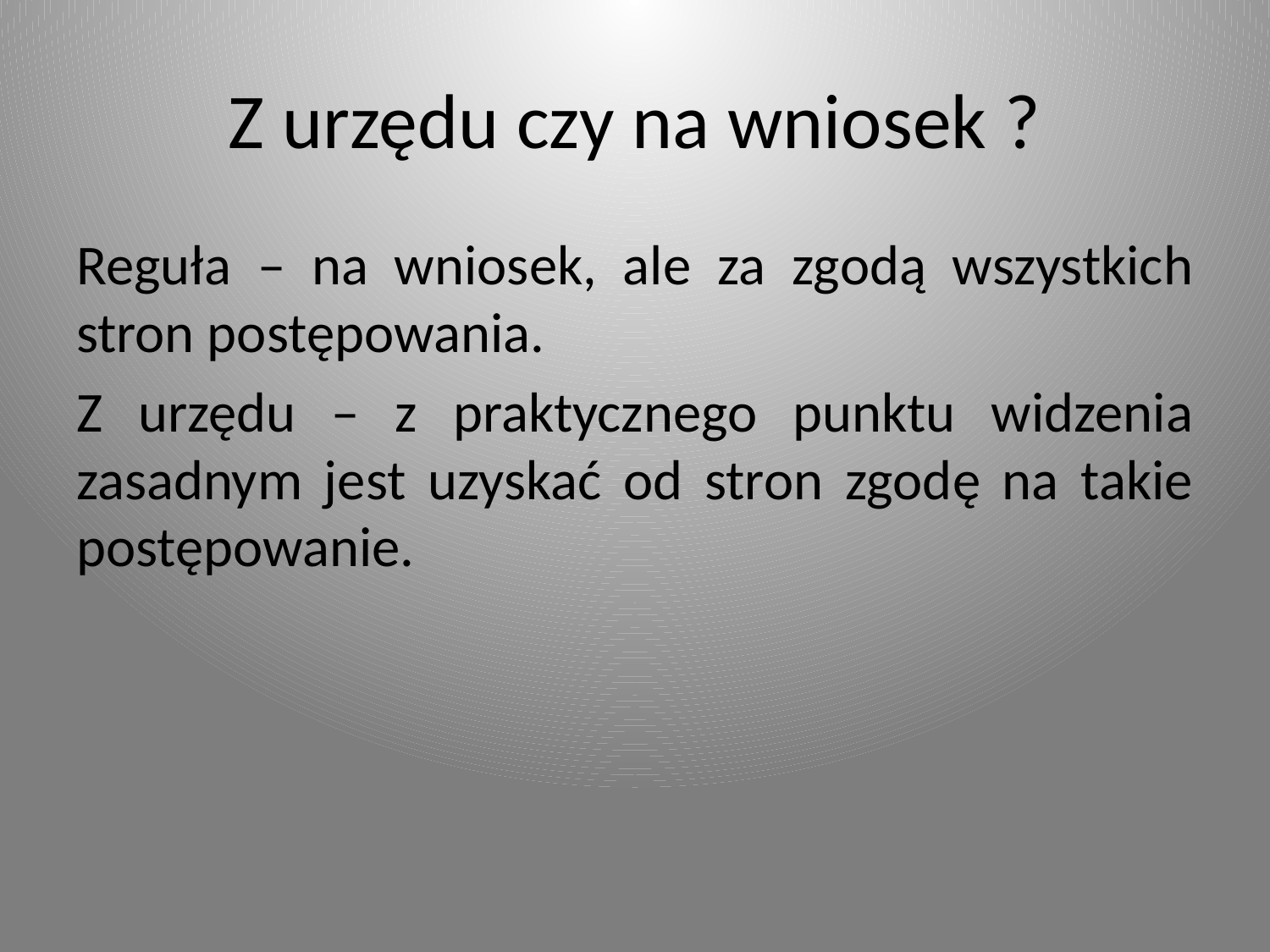

# Z urzędu czy na wniosek ?
Reguła – na wniosek, ale za zgodą wszystkich stron postępowania.
Z urzędu – z praktycznego punktu widzenia zasadnym jest uzyskać od stron zgodę na takie postępowanie.